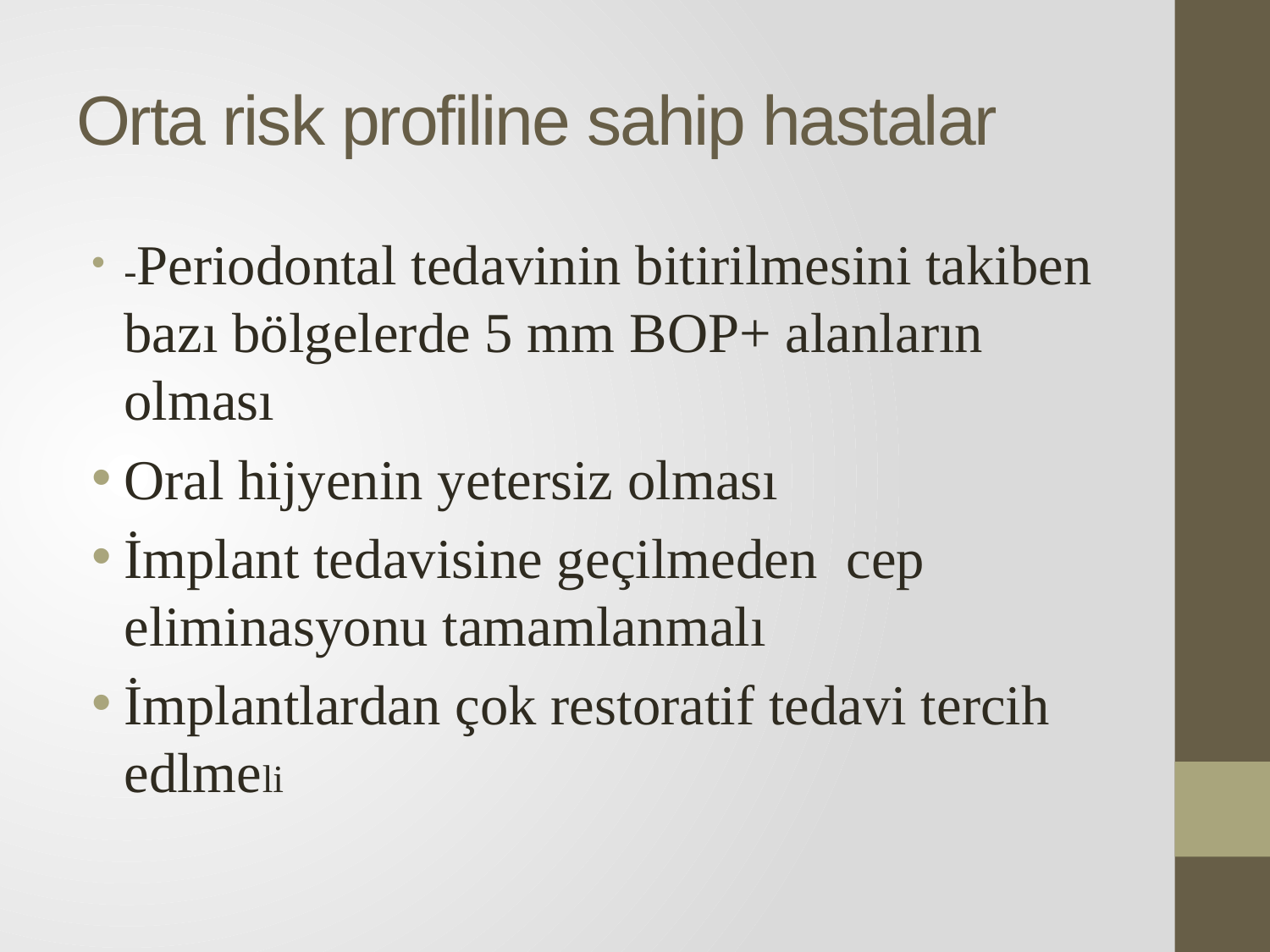

# Orta risk profiline sahip hastalar
-Periodontal tedavinin bitirilmesini takiben bazı bölgelerde 5 mm BOP+ alanların olması
Oral hijyenin yetersiz olması
İmplant tedavisine geçilmeden  cep eliminasyonu tamamlanmalı
İmplantlardan çok restoratif tedavi tercih edlmeli